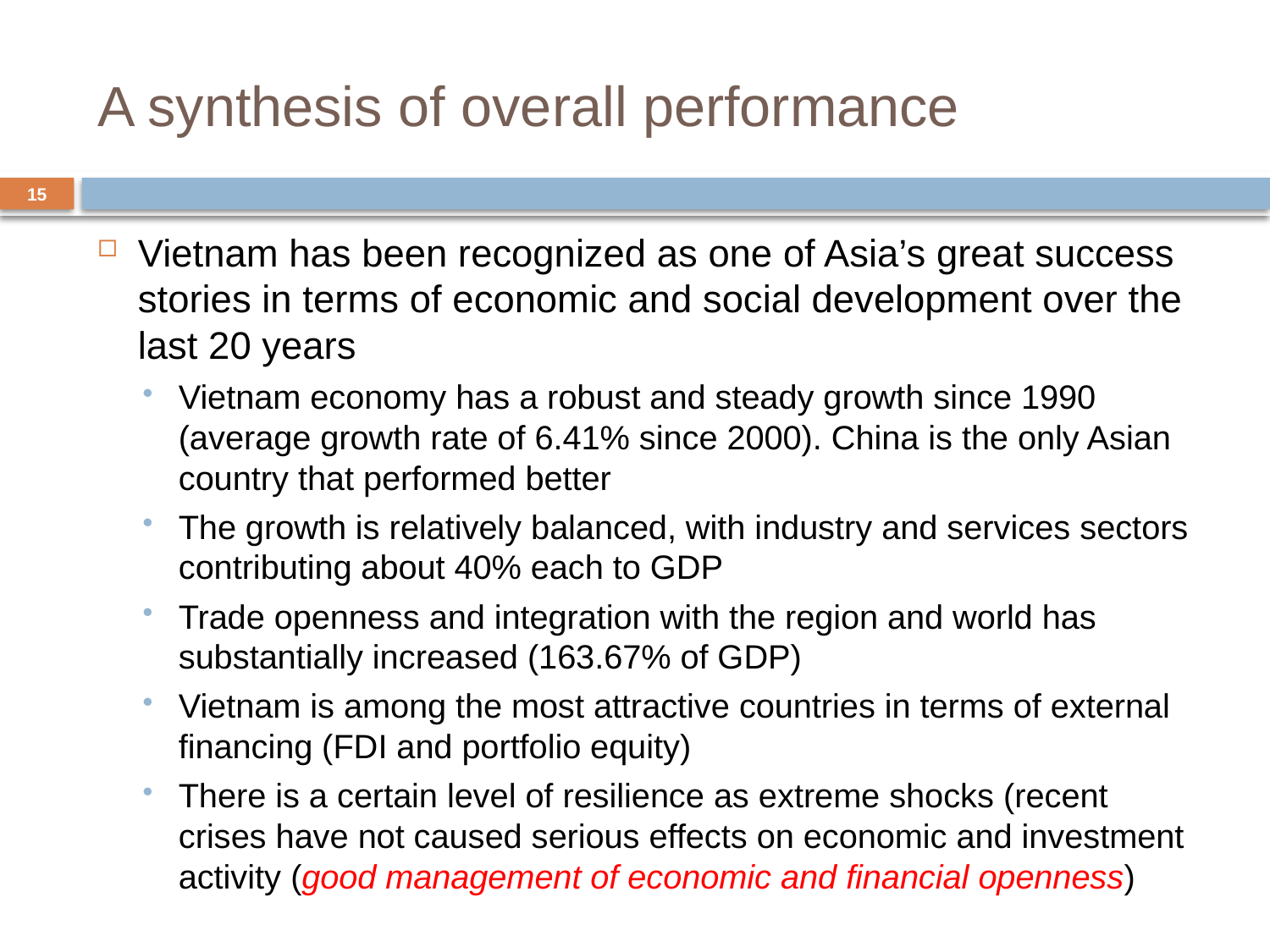

# A synthesis of overall performance
15
Vietnam has been recognized as one of Asia’s great success stories in terms of economic and social development over the last 20 years
Vietnam economy has a robust and steady growth since 1990 (average growth rate of 6.41% since 2000). China is the only Asian country that performed better
The growth is relatively balanced, with industry and services sectors contributing about 40% each to GDP
Trade openness and integration with the region and world has substantially increased (163.67% of GDP)
Vietnam is among the most attractive countries in terms of external financing (FDI and portfolio equity)
There is a certain level of resilience as extreme shocks (recent crises have not caused serious effects on economic and investment activity (good management of economic and financial openness)